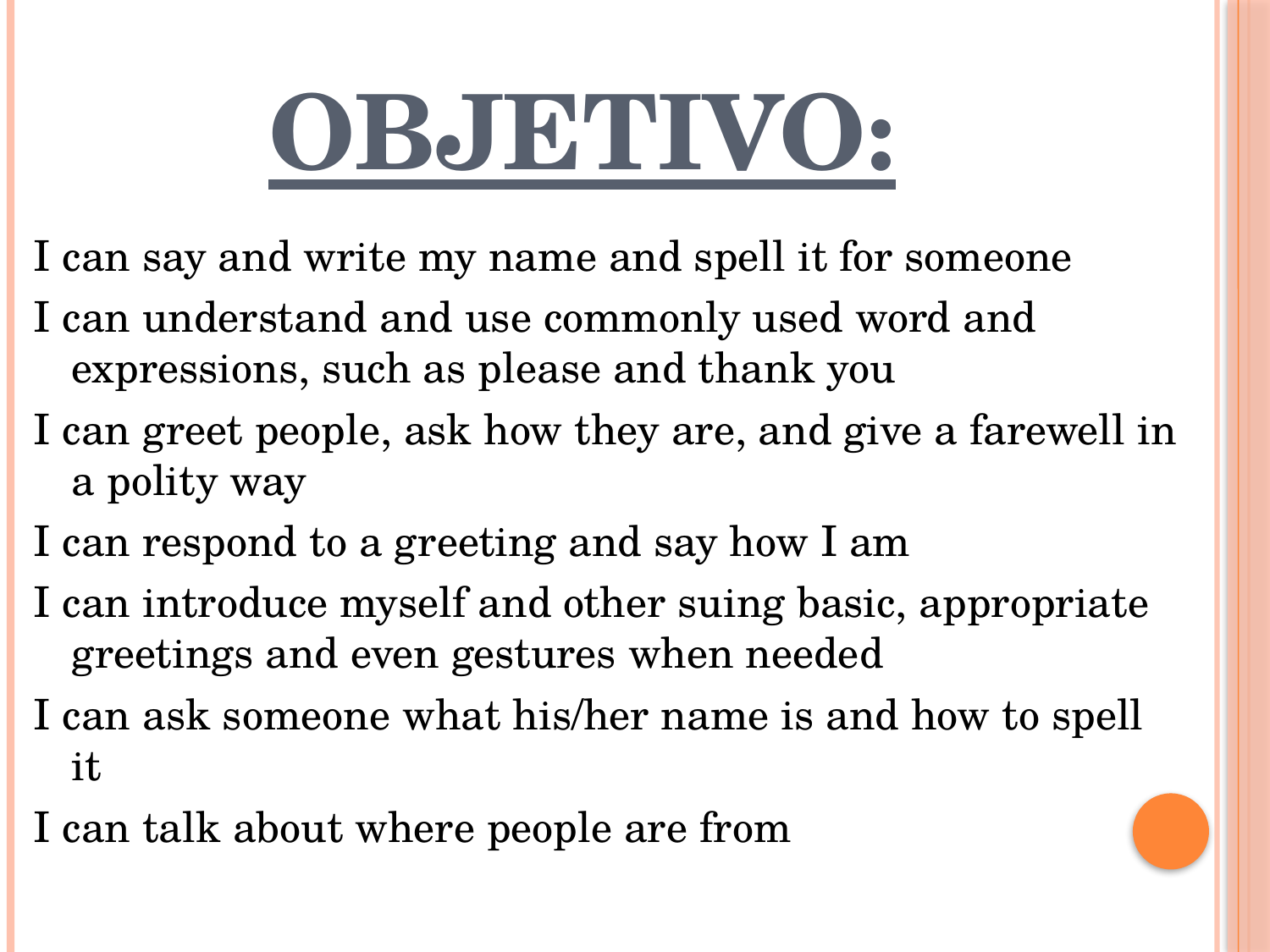

# OBJETIVO:
I can say and write my name and spell it for someone
I can understand and use commonly used word and expressions, such as please and thank you
I can greet people, ask how they are, and give a farewell in a polity way
I can respond to a greeting and say how I am
I can introduce myself and other suing basic, appropriate greetings and even gestures when needed
I can ask someone what his/her name is and how to spell it
I can talk about where people are from